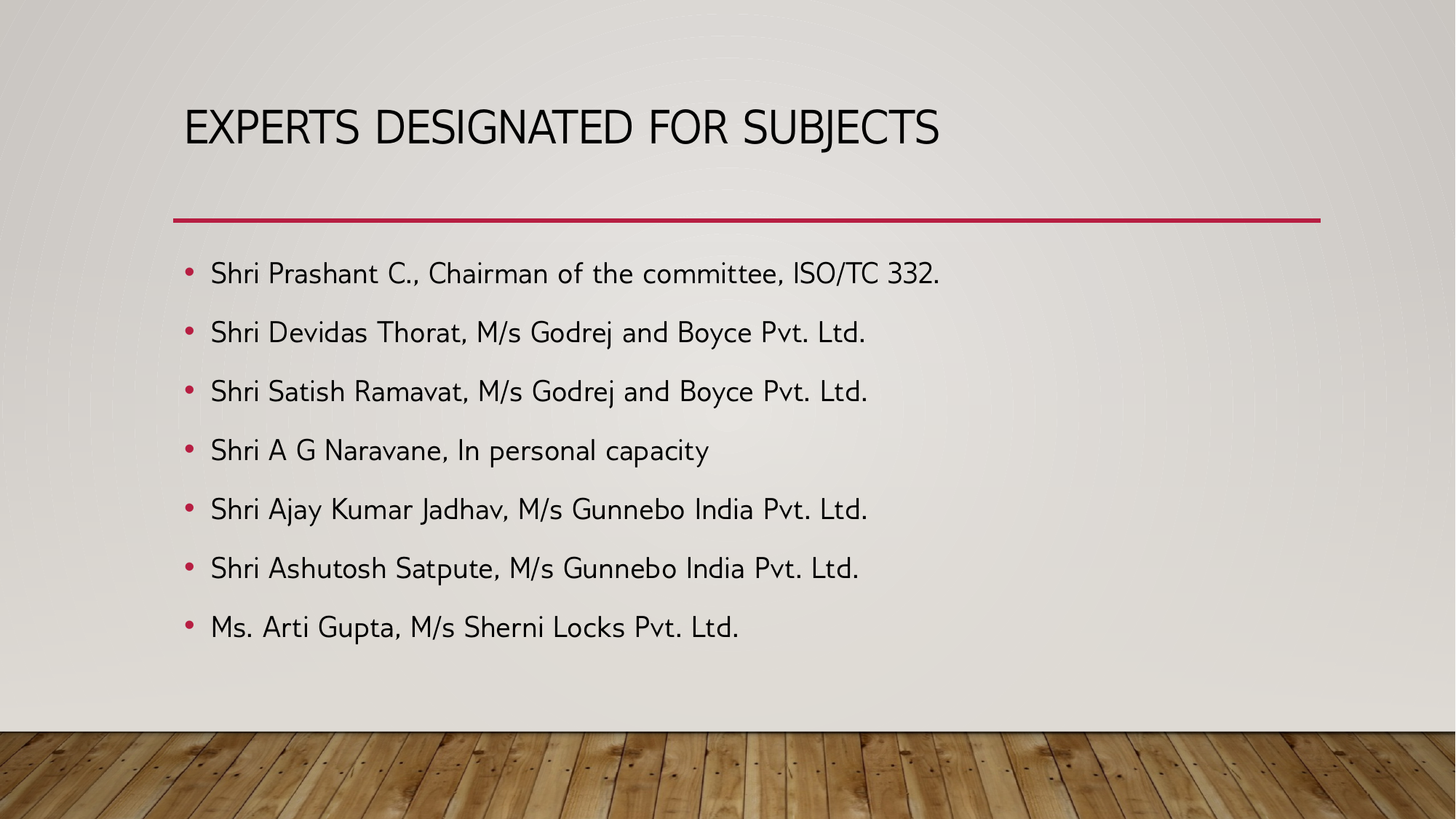

# Experts Designated for Subjects
Shri Prashant C., Chairman of the committee, ISO/TC 332.
Shri Devidas Thorat, M/s Godrej and Boyce Pvt. Ltd.
Shri Satish Ramavat, M/s Godrej and Boyce Pvt. Ltd.
Shri A G Naravane, In personal capacity
Shri Ajay Kumar Jadhav, M/s Gunnebo India Pvt. Ltd.
Shri Ashutosh Satpute, M/s Gunnebo India Pvt. Ltd.
Ms. Arti Gupta, M/s Sherni Locks Pvt. Ltd.